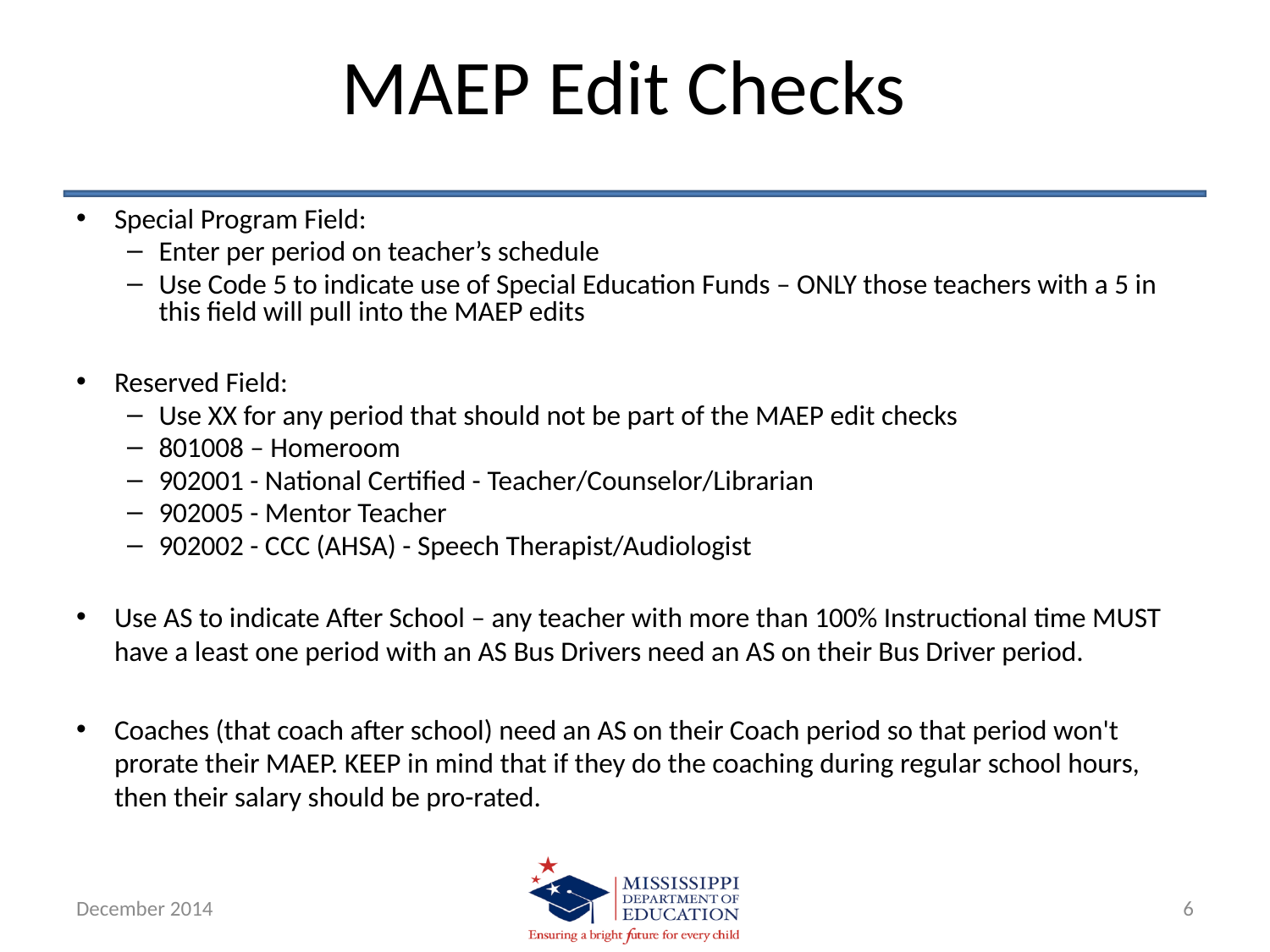

# MAEP Edit Checks
Special Program Field:
Enter per period on teacher’s schedule
Use Code 5 to indicate use of Special Education Funds – ONLY those teachers with a 5 in this field will pull into the MAEP edits

Reserved Field:
Use XX for any period that should not be part of the MAEP edit checks
801008 – Homeroom
902001 - National Certified - Teacher/Counselor/Librarian
902005 - Mentor Teacher
902002 - CCC (AHSA) - Speech Therapist/Audiologist

Use AS to indicate After School – any teacher with more than 100% Instructional time MUST have a least one period with an AS Bus Drivers need an AS on their Bus Driver period.

Coaches (that coach after school) need an AS on their Coach period so that period won't prorate their MAEP. KEEP in mind that if they do the coaching during regular school hours, then their salary should be pro-rated.

December 2014
6